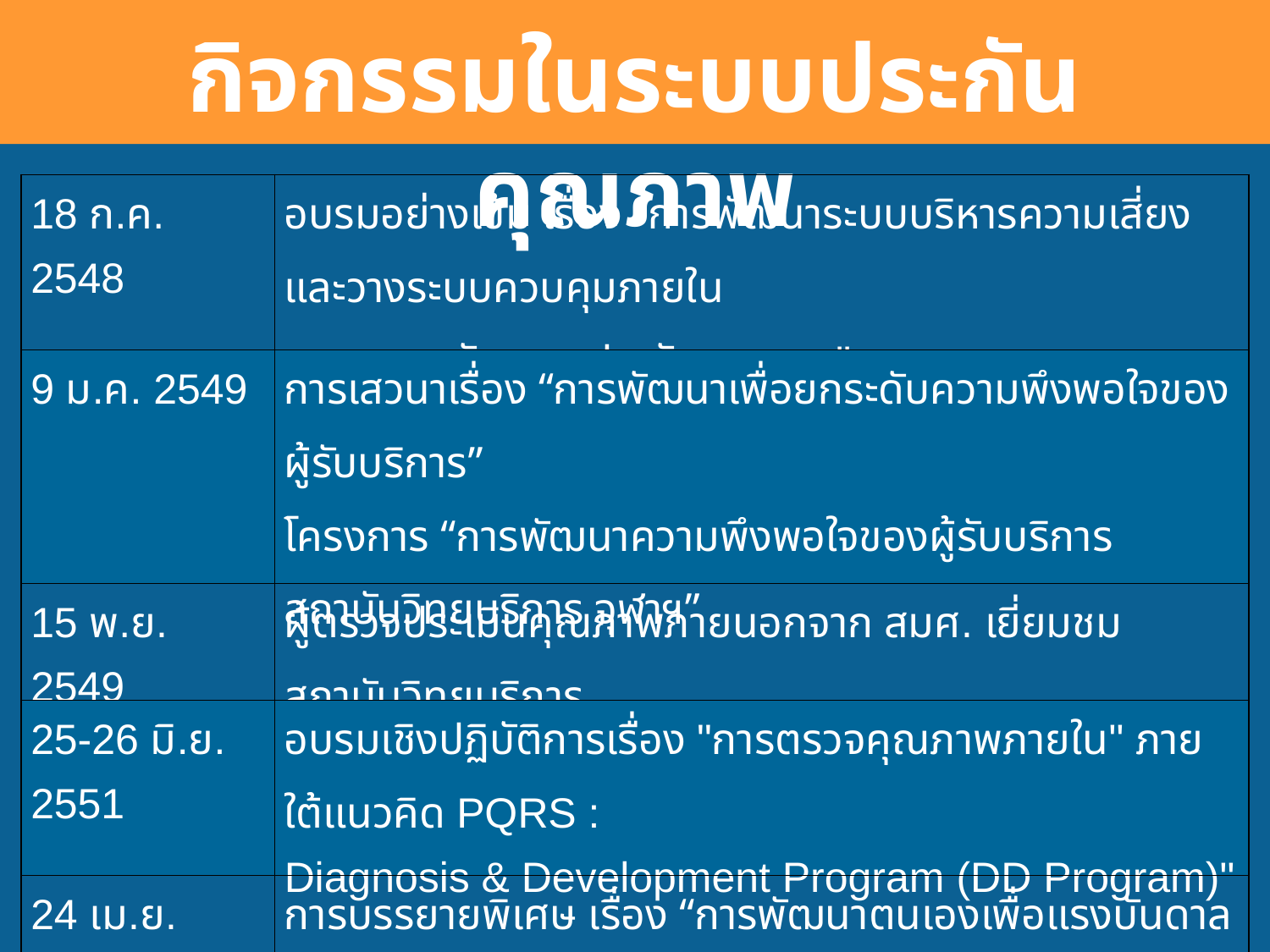

กิจกรรมในระบบประกันคุณภาพ
| 18 ก.ค. 2548 | อบรมอย่างเข้ม เรื่อง "การพัฒนาระบบบริหารความเสี่ยง และวางระบบควบคุมภายใน บูรณาการกับระบบประกันคุณภาพ" |
| --- | --- |
| 9 ม.ค. 2549 | การเสวนาเรื่อง “การพัฒนาเพื่อยกระดับความพึงพอใจของผู้รับบริการ” โครงการ “การพัฒนาความพึงพอใจของผู้รับบริการ สถาบันวิทยบริการ จุฬาฯ” |
| 15 พ.ย. 2549 | ผู้ตรวจประเมินคุณภาพภายนอกจาก สมศ. เยี่ยมชมสถาบันวิทยบริการ |
| 25-26 มิ.ย. 2551 | อบรมเชิงปฏิบัติการเรื่อง "การตรวจคุณภาพภายใน" ภายใต้แนวคิด PQRS : Diagnosis & Development Program (DD Program)" |
| 24 เม.ย. 2555 | การบรรยายพิเศษ เรื่อง “การพัฒนาตนเองเพื่อแรงบันดาลใจในการทำงาน” |
| 7 ก.พ. 2556 | การทำวิจัยแบบสัมภาษณ์กลุ่ม นิสิต บุคลากร อาจารย์ และบุคคลภายนอก ร่วมแสดงความคิดเห็นและให้ข้อเสนอแนะเกี่ยวกับการพัฒนาบริการของสำนักงานวิทยทรัพยากร |
| 14 มี.ค. 2556 | โครงการอบรมเชิงปฏิบัติการ “การทำวิจัยแบบสัมภาษณ์กลุ่ม สำหรับบุคลากรระดับวิชาชีพ สำนักงานวิทยทรัพยากร” |